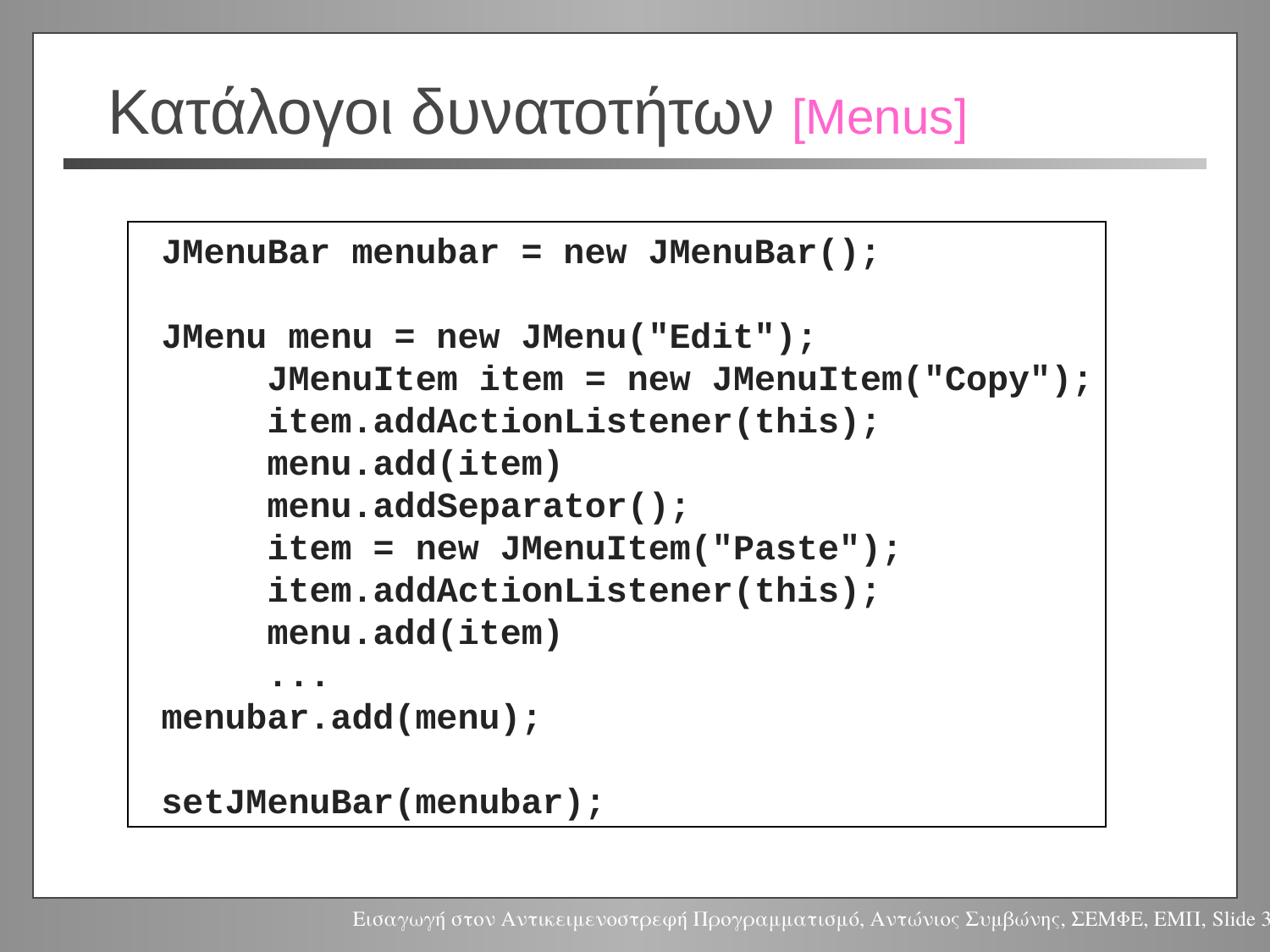

# Κατάλογοι δυνατοτήτων [Menus]
 JMenuBar menubar = new JMenuBar();

 JMenu menu = new JMenu("Edit");
	JMenuItem item = new JMenuItem("Copy");
	item.addActionListener(this);
	menu.add(item)
	menu.addSeparator();
	item = new JMenuItem("Paste");
	item.addActionListener(this);
	menu.add(item)
	...
 menubar.add(menu);

 setJMenuBar(menubar);